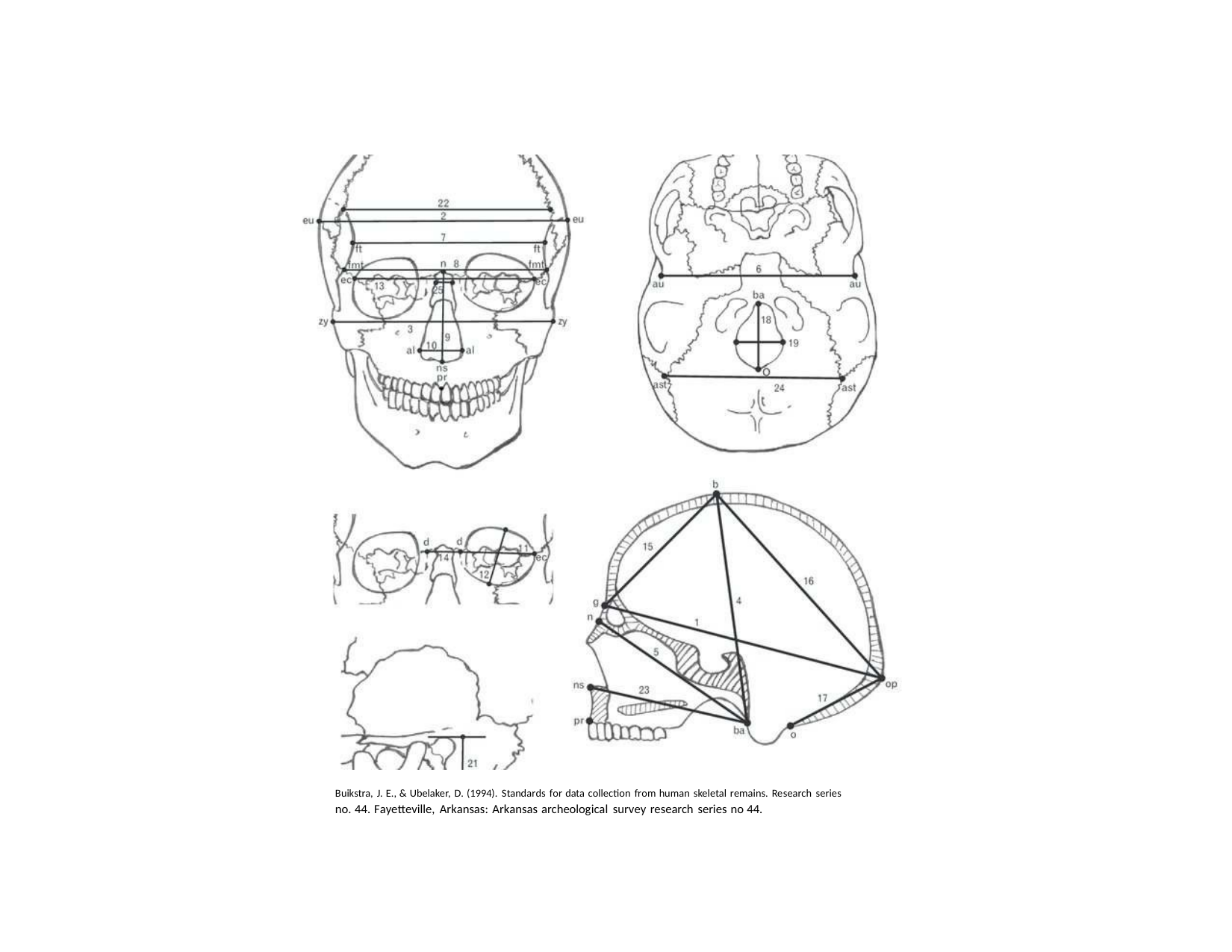

Buikstra, J. E., & Ubelaker, D. (1994). Standards for data collection from human skeletal remains. Research series
no. 44. Fayetteville, Arkansas: Arkansas archeological survey research series no 44.